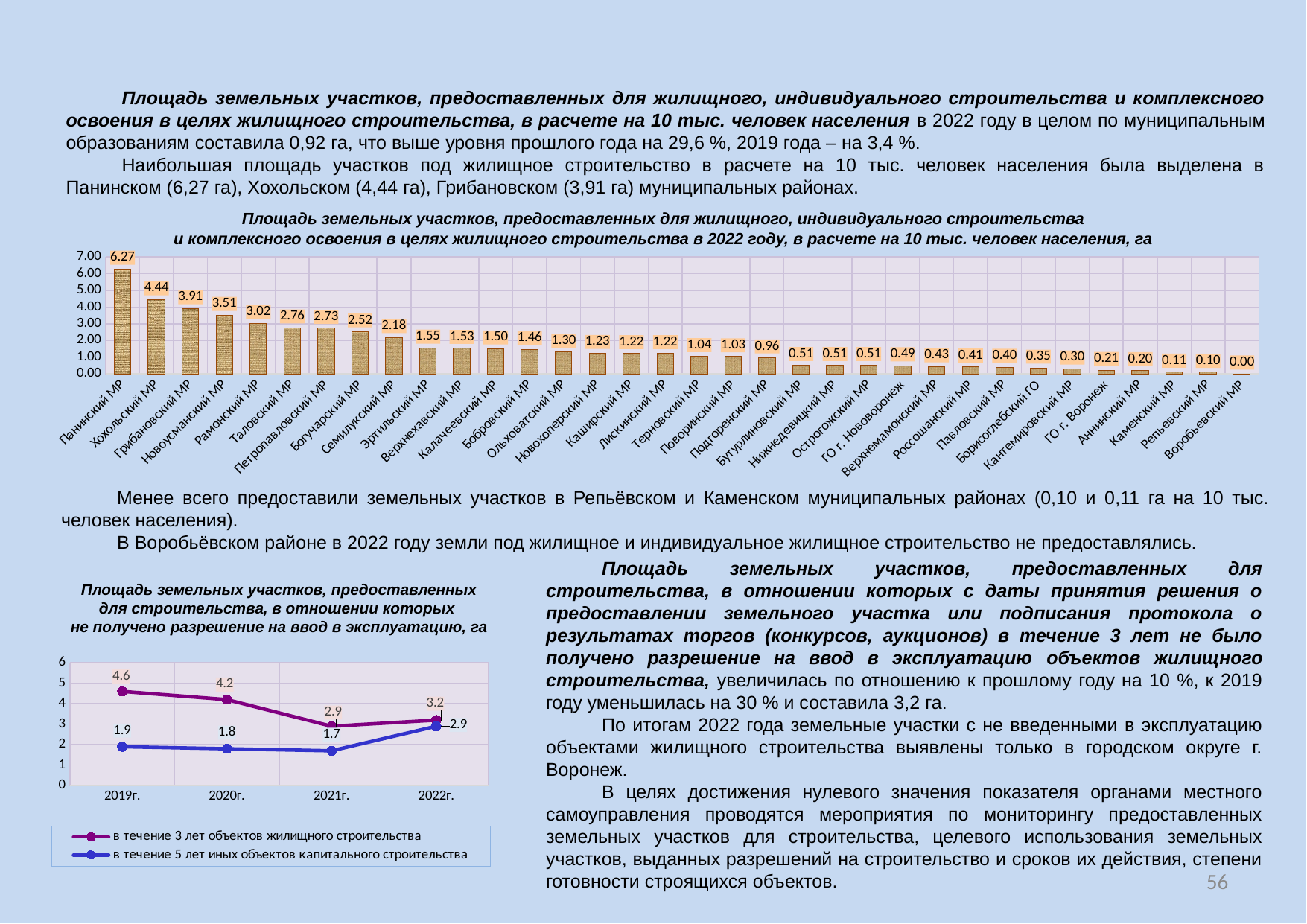

Площадь земельных участков, предоставленных для жилищного, индивидуального строительства и комплексного освоения в целях жилищного строительства, в расчете на 10 тыс. человек населения в 2022 году в целом по муниципальным образованиям составила 0,92 га, что выше уровня прошлого года на 29,6 %, 2019 года – на 3,4 %.
Наибольшая площадь участков под жилищное строительство в расчете на 10 тыс. человек населения была выделена в Панинском (6,27 га), Хохольском (4,44 га), Грибановском (3,91 га) муниципальных районах.

Площадь земельных участков, предоставленных для жилищного, индивидуального строительства
и комплексного освоения в целях жилищного строительства в 2022 году, в расчете на 10 тыс. человек населения, га

[unsupported chart]

Менее всего предоставили земельных участков в Репьёвском и Каменском муниципальных районах (0,10 и 0,11 га на 10 тыс. человек населения).
В Воробьёвском районе в 2022 году земли под жилищное и индивидуальное жилищное строительство не предоставлялись.

Площадь земельных участков, предоставленных для строительства, в отношении которых с даты принятия решения о предоставлении земельного участка или подписания протокола о результатах торгов (конкурсов, аукционов) в течение 3 лет не было получено разрешение на ввод в эксплуатацию объектов жилищного строительства, увеличилась по отношению к прошлому году на 10 %, к 2019 году уменьшилась на 30 % и составила 3,2 га.
По итогам 2022 года земельные участки с не введенными в эксплуатацию объектами жилищного строительства выявлены только в городском округе г. Воронеж.
В целях достижения нулевого значения показателя органами местного самоуправления проводятся мероприятия по мониторингу предоставленных земельных участков для строительства, целевого использования земельных участков, выданных разрешений на строительство и сроков их действия, степени готовности строящихся объектов.

Площадь земельных участков, предоставленных
для строительства, в отношении которых
не получено разрешение на ввод в эксплуатацию, га

### Chart

| Category | в течение 3 лет объектов жилищного строительства | в течение 5 лет иных объектов капитального строительства |
|---|---|---|
| 2019г. | 4.6 | 1.9000000000000001 |
| 2020г. | 4.2 | 1.8 |
| 2021г. | 2.9 | 1.7 |
| 2022г. | 3.2 | 2.9 |
56